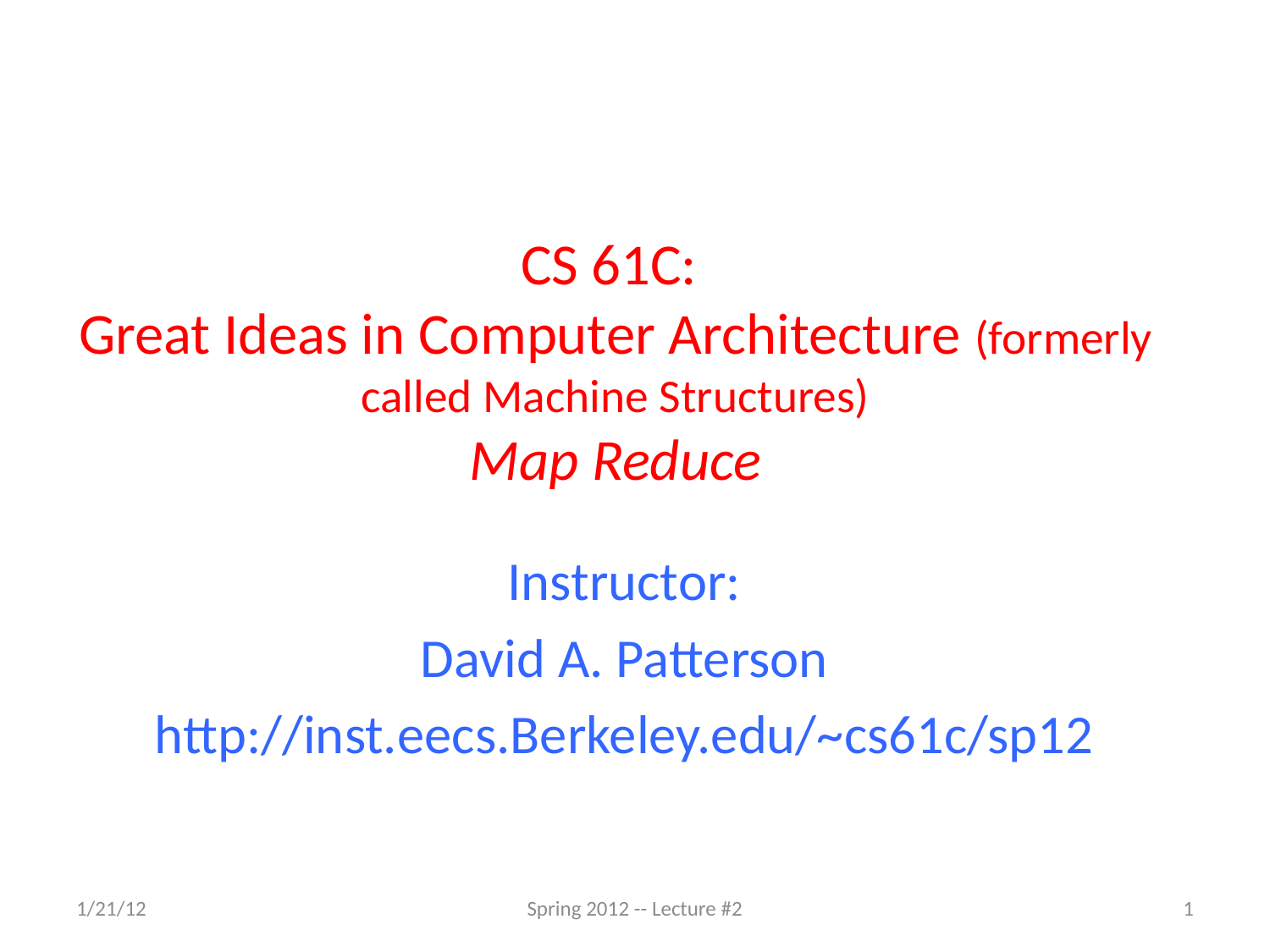

# CS 61C: Great Ideas in Computer Architecture (formerly called Machine Structures) Map Reduce
Instructor:
David A. Patterson
http://inst.eecs.Berkeley.edu/~cs61c/sp12
1/21/12
Spring 2012 -- Lecture #2
1